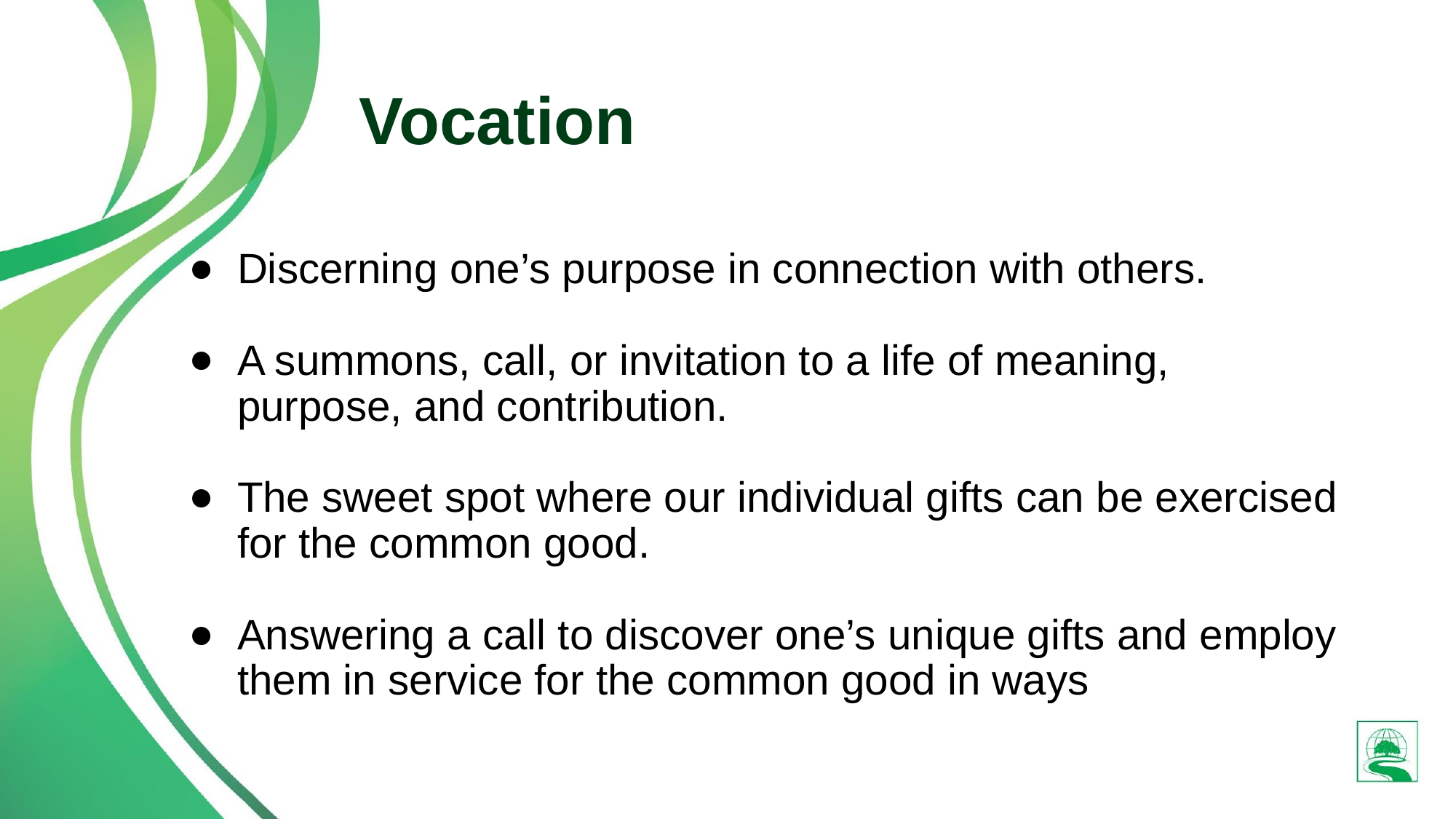

# Vocation

Discerning one’s purpose in connection with others.

A summons, call, or invitation to a life of meaning, purpose, and contribution.

The sweet spot where our individual gifts can be exercised for the common good.

Answering a call to discover one’s unique gifts and employ them in service for the common good in ways